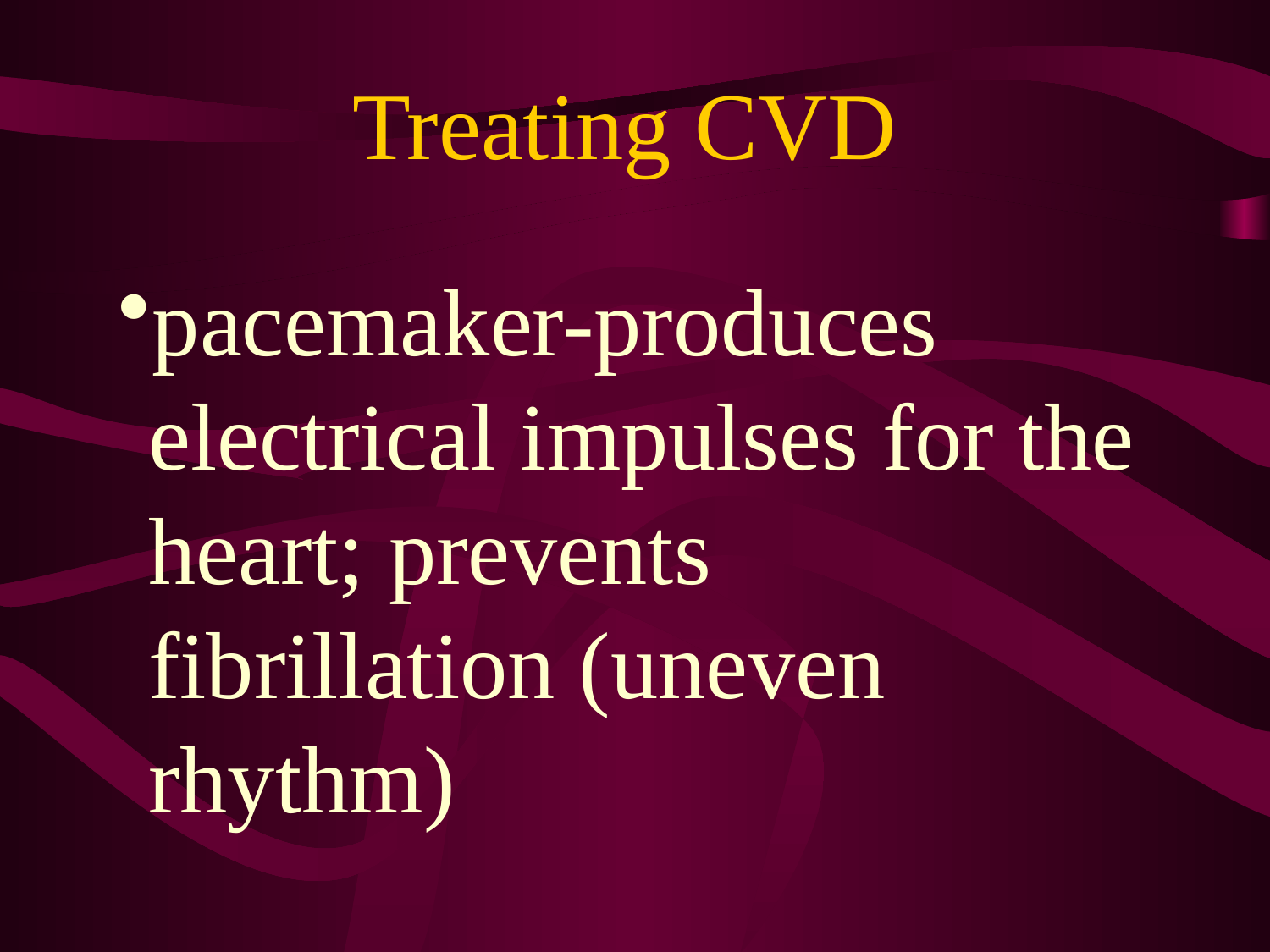

# Treating CVD
pacemaker-produces electrical impulses for the heart; prevents fibrillation (uneven rhythm)